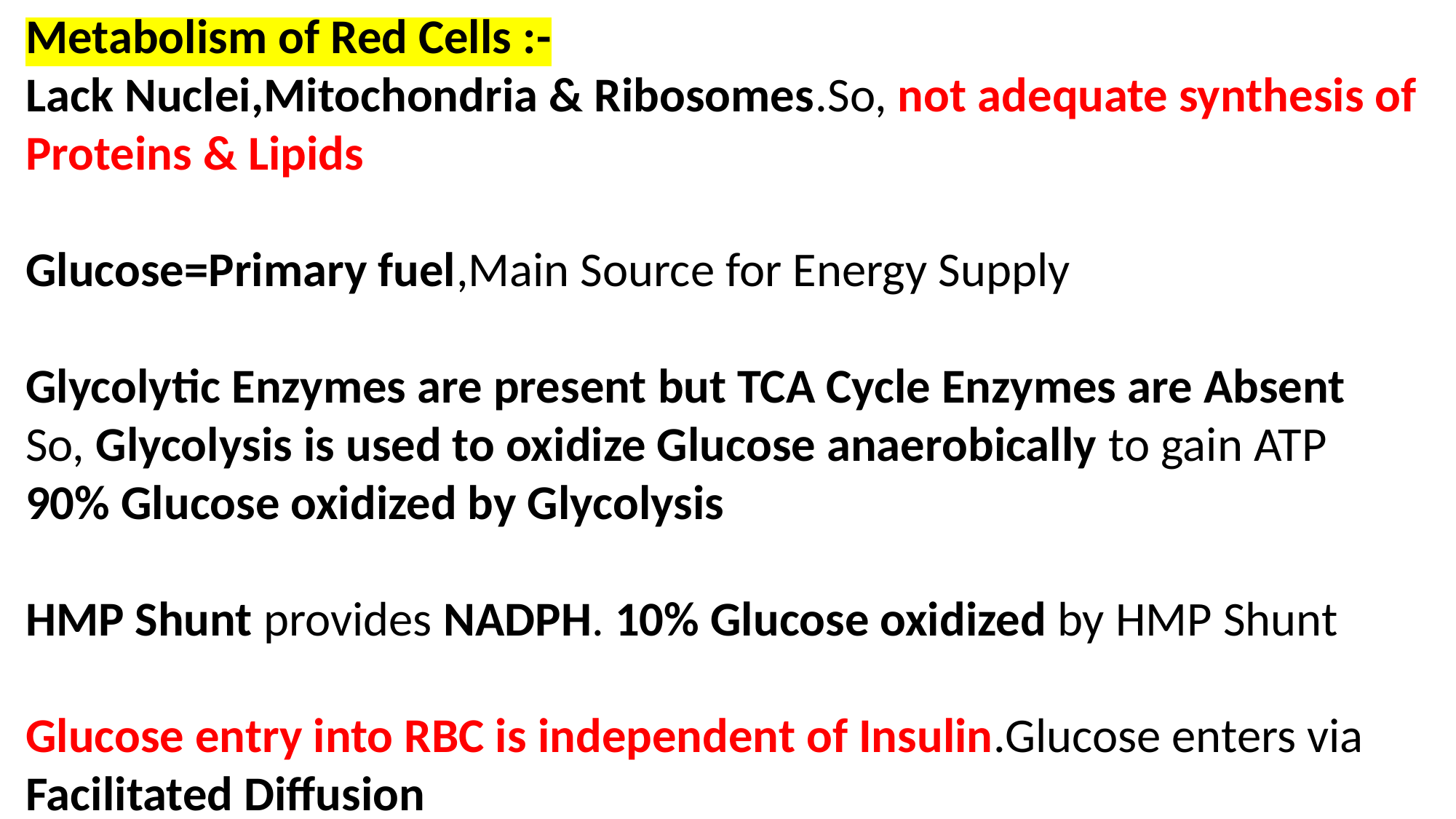

Metabolism of Red Cells :-
Lack Nuclei,Mitochondria & Ribosomes.So, not adequate synthesis of Proteins & Lipids

Glucose=Primary fuel,Main Source for Energy Supply

Glycolytic Enzymes are present but TCA Cycle Enzymes are Absent
So, Glycolysis is used to oxidize Glucose anaerobically to gain ATP
90% Glucose oxidized by Glycolysis

HMP Shunt provides NADPH. 10% Glucose oxidized by HMP Shunt

Glucose entry into RBC is independent of Insulin.Glucose enters via Facilitated Diffusion